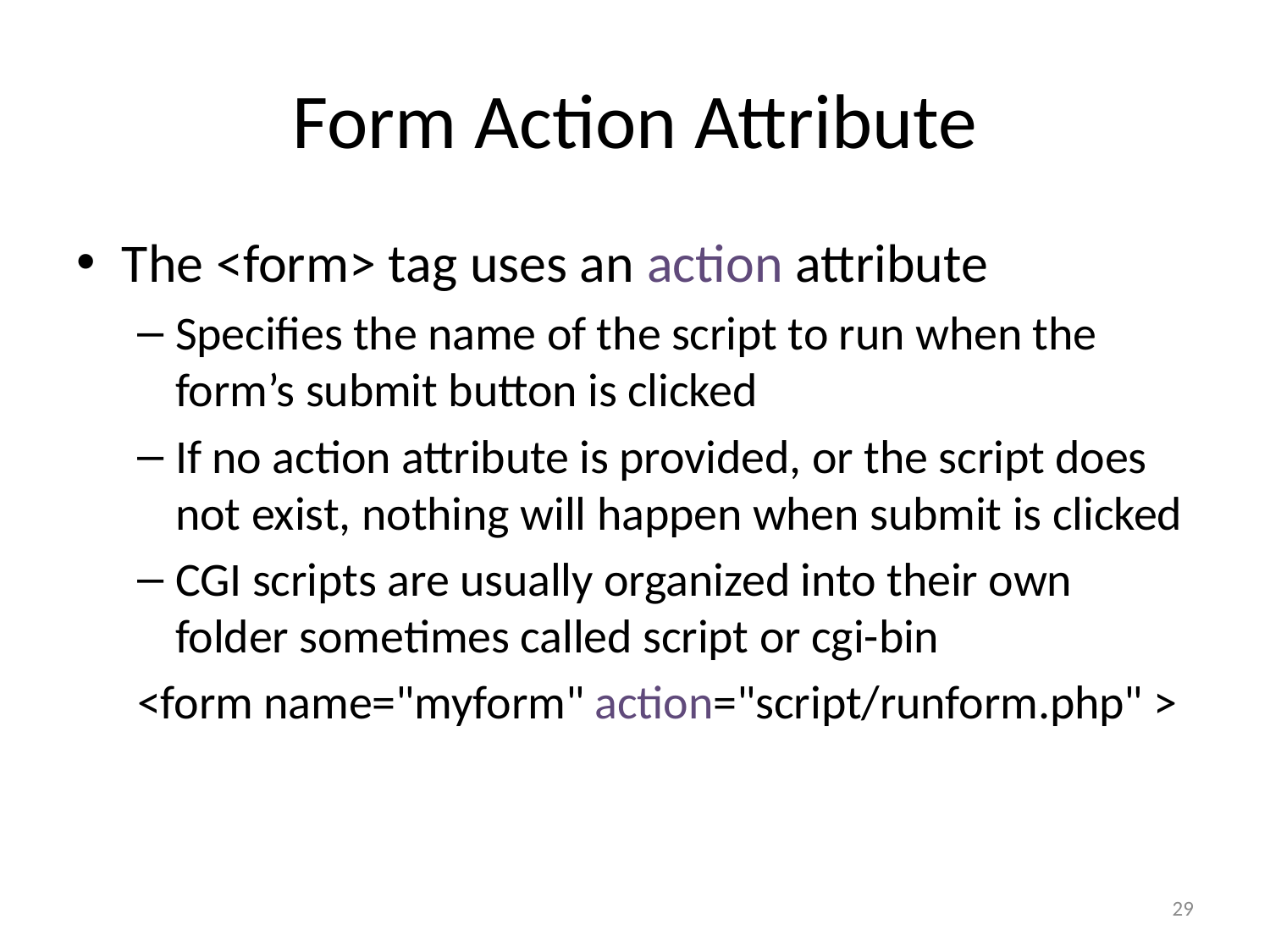

# Form Action Attribute
The <form> tag uses an action attribute
Specifies the name of the script to run when the form’s submit button is clicked
If no action attribute is provided, or the script does not exist, nothing will happen when submit is clicked
CGI scripts are usually organized into their own folder sometimes called script or cgi-bin
<form name="myform" action="script/runform.php" >
29